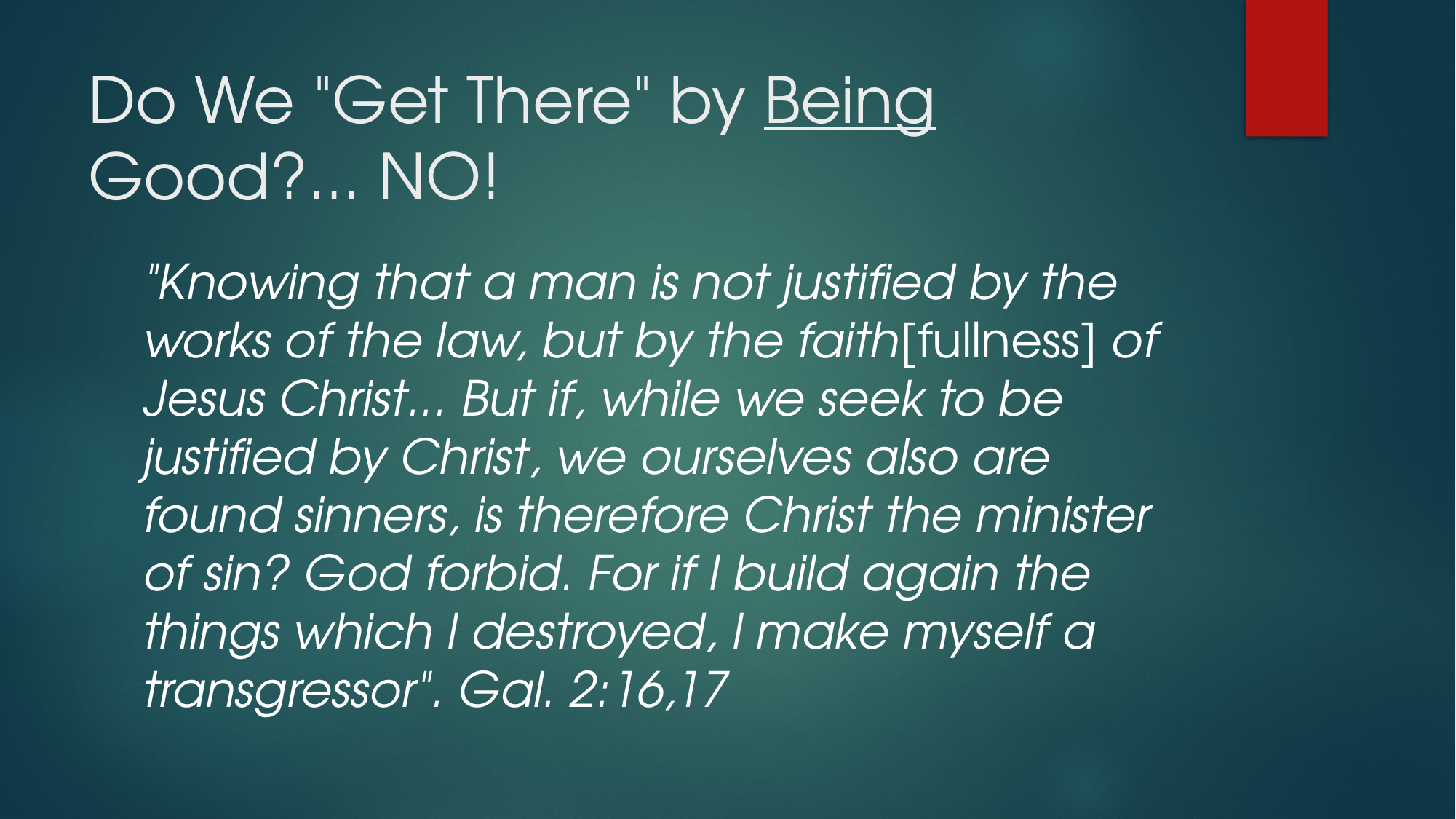

# Do We "Get There" by Being Good?... NO!
"Knowing that a man is not justified by the works of the law, but by the faith[fullness] of Jesus Christ... But if, while we seek to be justified by Christ, we ourselves also are found sinners, is therefore Christ the minister of sin? God forbid. For if I build again the things which I destroyed, I make myself a transgressor". Gal. 2:16,17